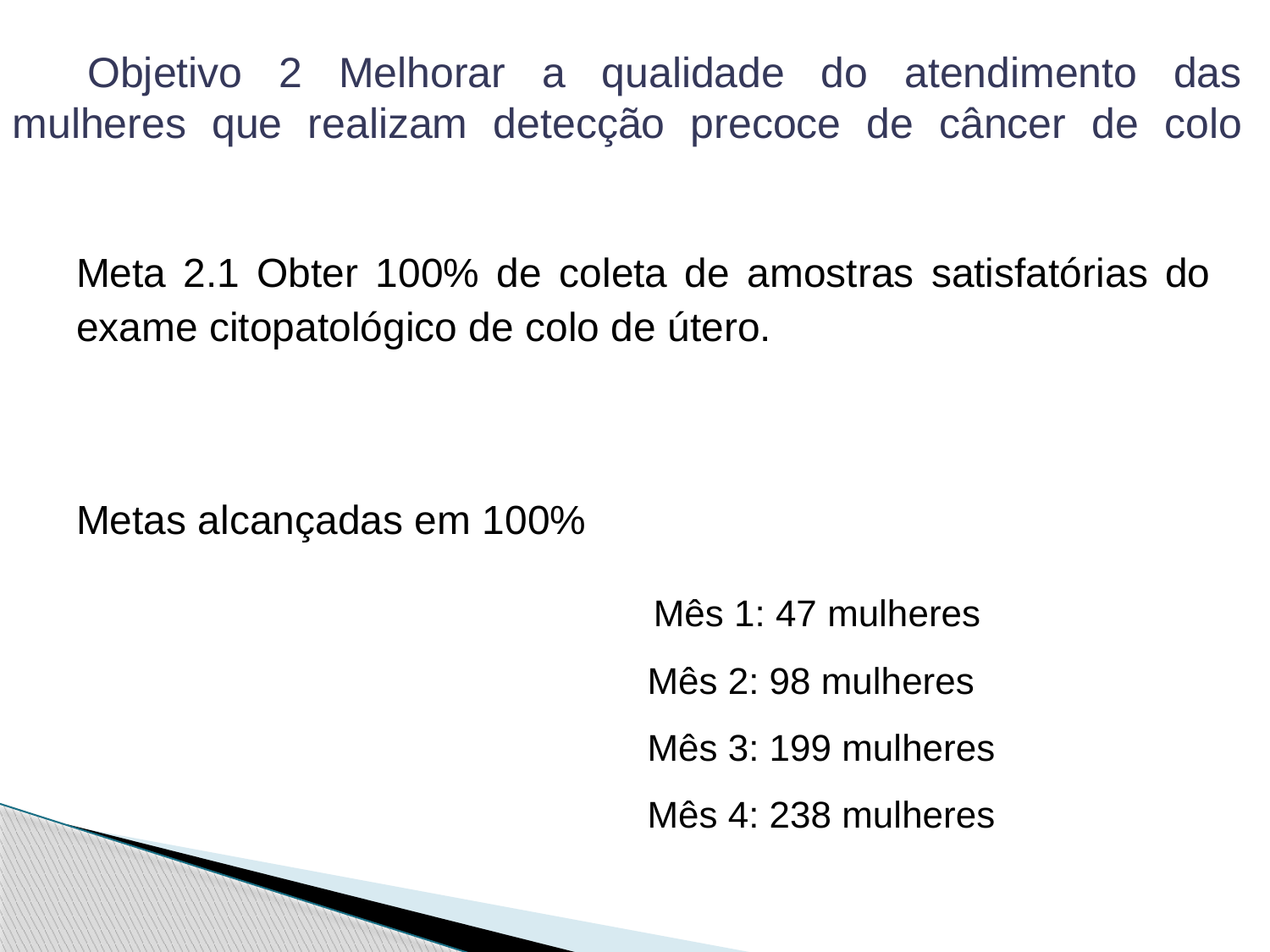

# Objetivo 2 Melhorar a qualidade do atendimento das mulheres que realizam detecção precoce de câncer de colo
Meta 2.1 Obter 100% de coleta de amostras satisfatórias do exame citopatológico de colo de útero.

Metas alcançadas em 100%
                                                   Mês 1: 47 mulheres
                                                       	 Mês 2: 98 mulheres
                                                      	 Mês 3: 199 mulheres
                                                      	 Mês 4: 238 mulheres